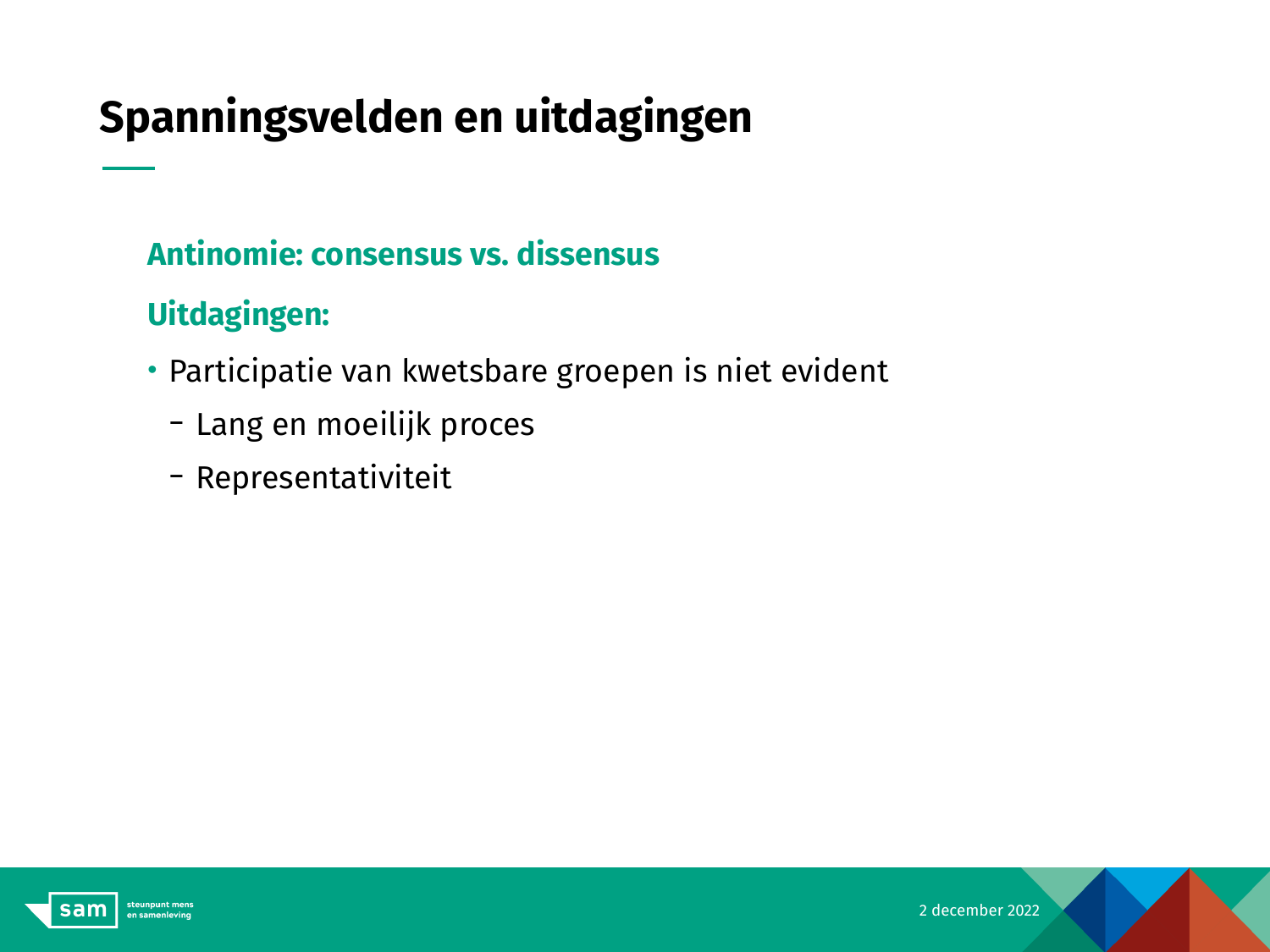

# Spanningsvelden en uitdagingen
Antinomie: consensus vs. dissensus
Uitdagingen:
Participatie van kwetsbare groepen is niet evident
Lang en moeilijk proces
Representativiteit

2 december 2022